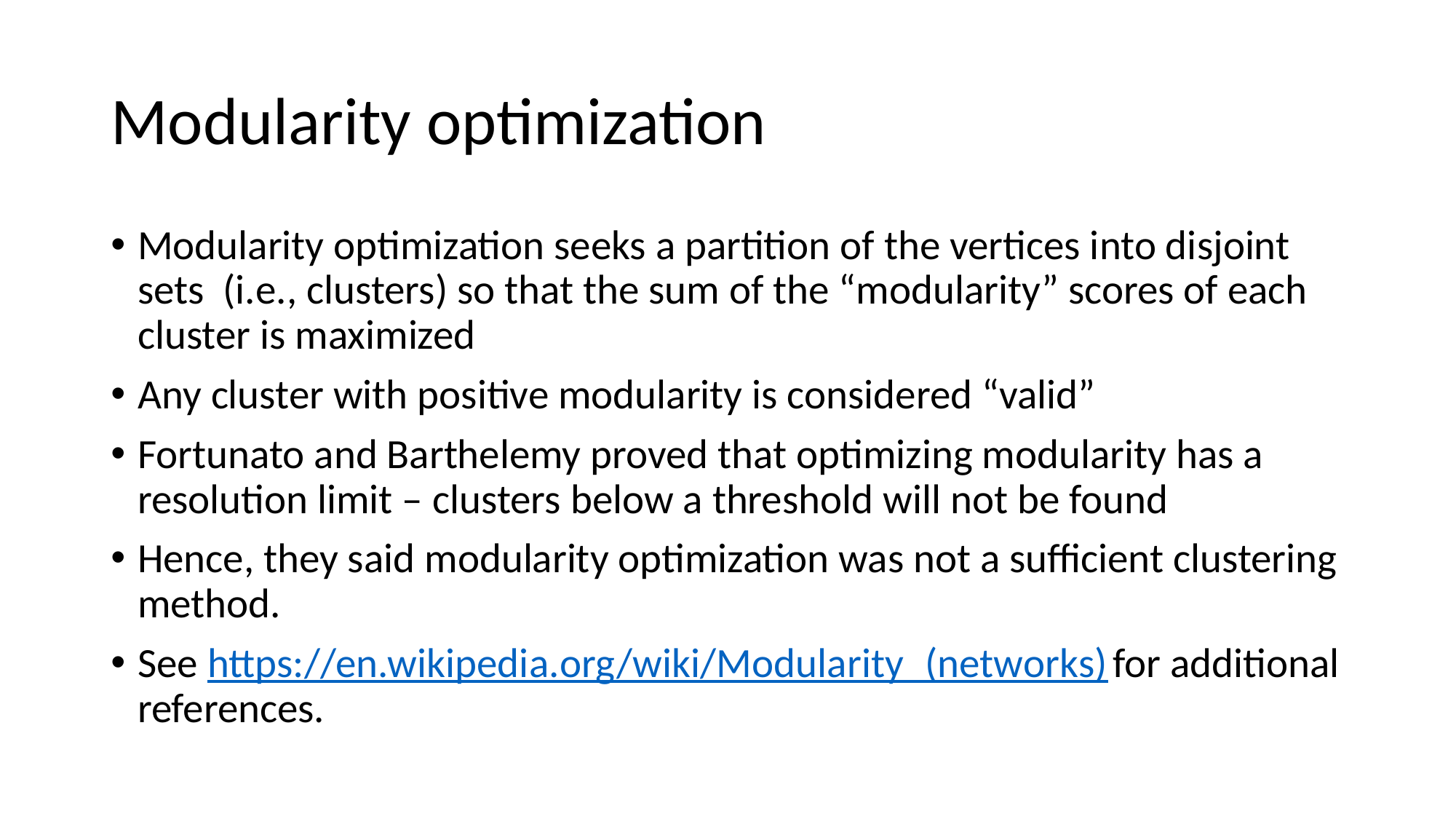

# Modularity optimization
Modularity optimization seeks a partition of the vertices into disjoint sets  (i.e., clusters) so that the sum of the “modularity” scores of each cluster is maximized
Any cluster with positive modularity is considered “valid”
Fortunato and Barthelemy proved that optimizing modularity has a resolution limit – clusters below a threshold will not be found
Hence, they said modularity optimization was not a sufficient clustering method.
See https://en.wikipedia.org/wiki/Modularity_(networks) for additional references.